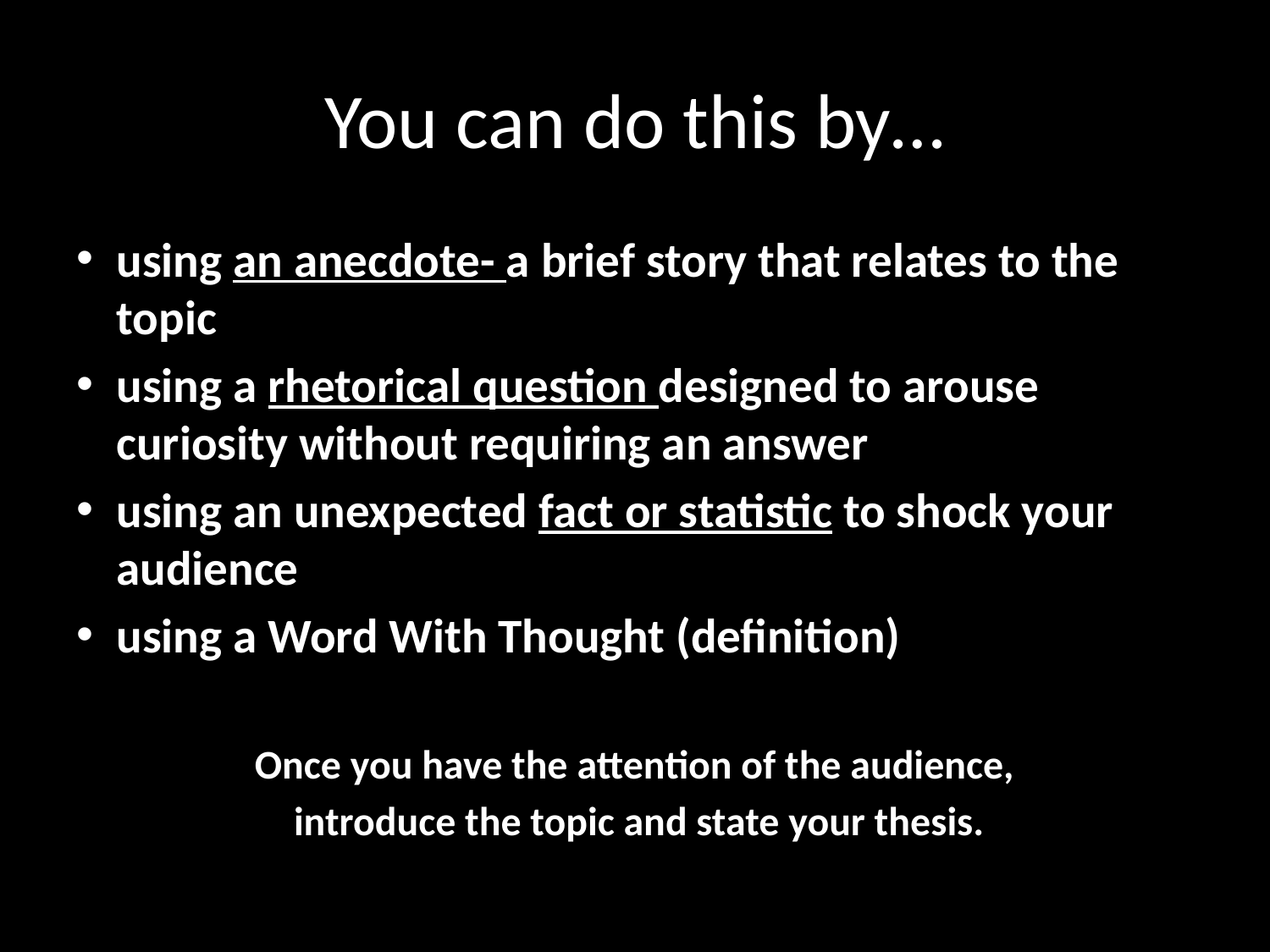

# You can do this by…
using an anecdote- a brief story that relates to the topic
using a rhetorical question designed to arouse curiosity without requiring an answer
using an unexpected fact or statistic to shock your audience
using a Word With Thought (definition)

Once you have the attention of the audience,
 introduce the topic and state your thesis.